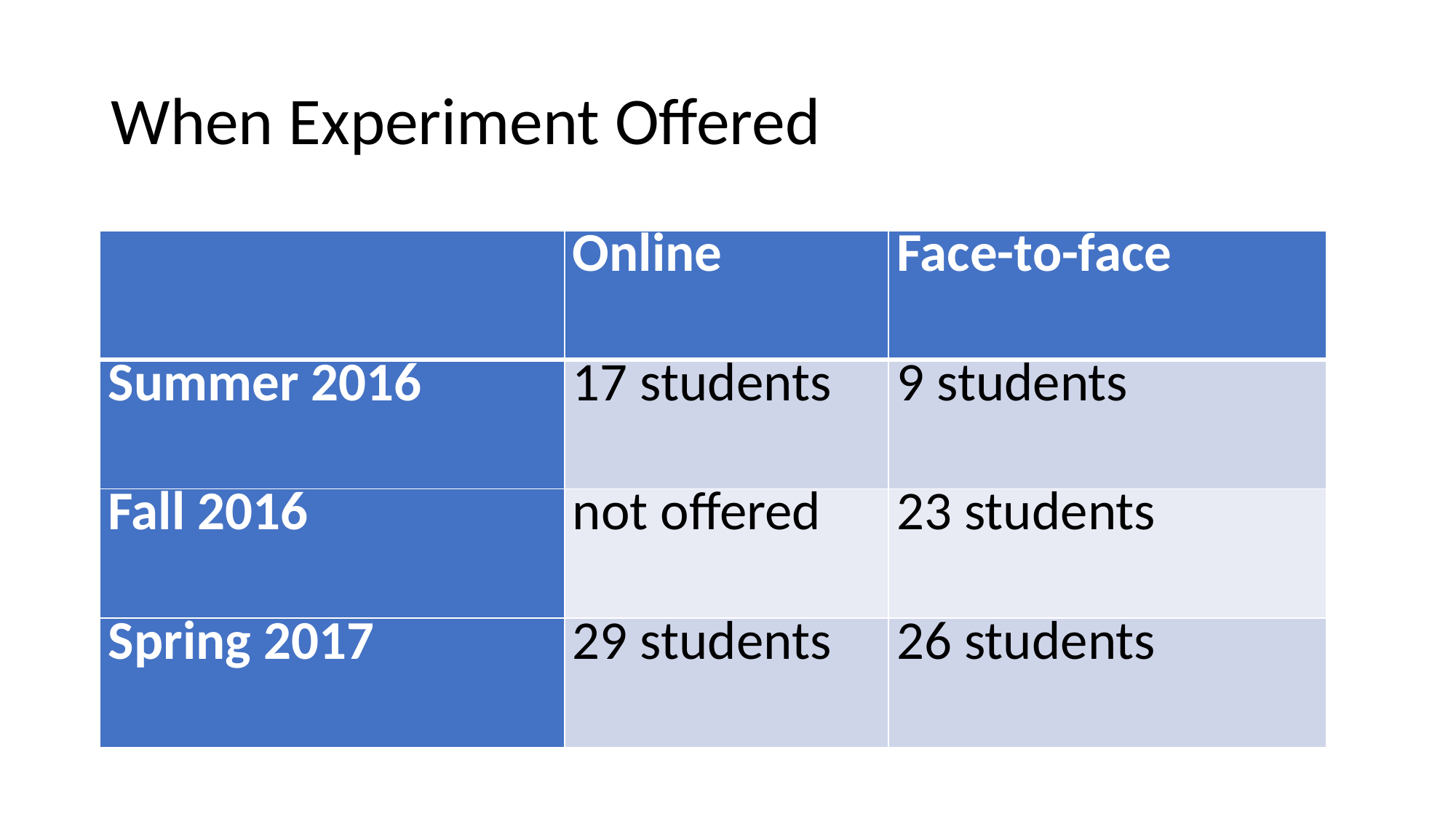

# When Experiment Offered
|  | Online | Face-to-face |
| --- | --- | --- |
| Summer 2016 | 17 students | 9 students |
| Fall 2016 | not offered | 23 students |
| Spring 2017 | 29 students | 26 students |